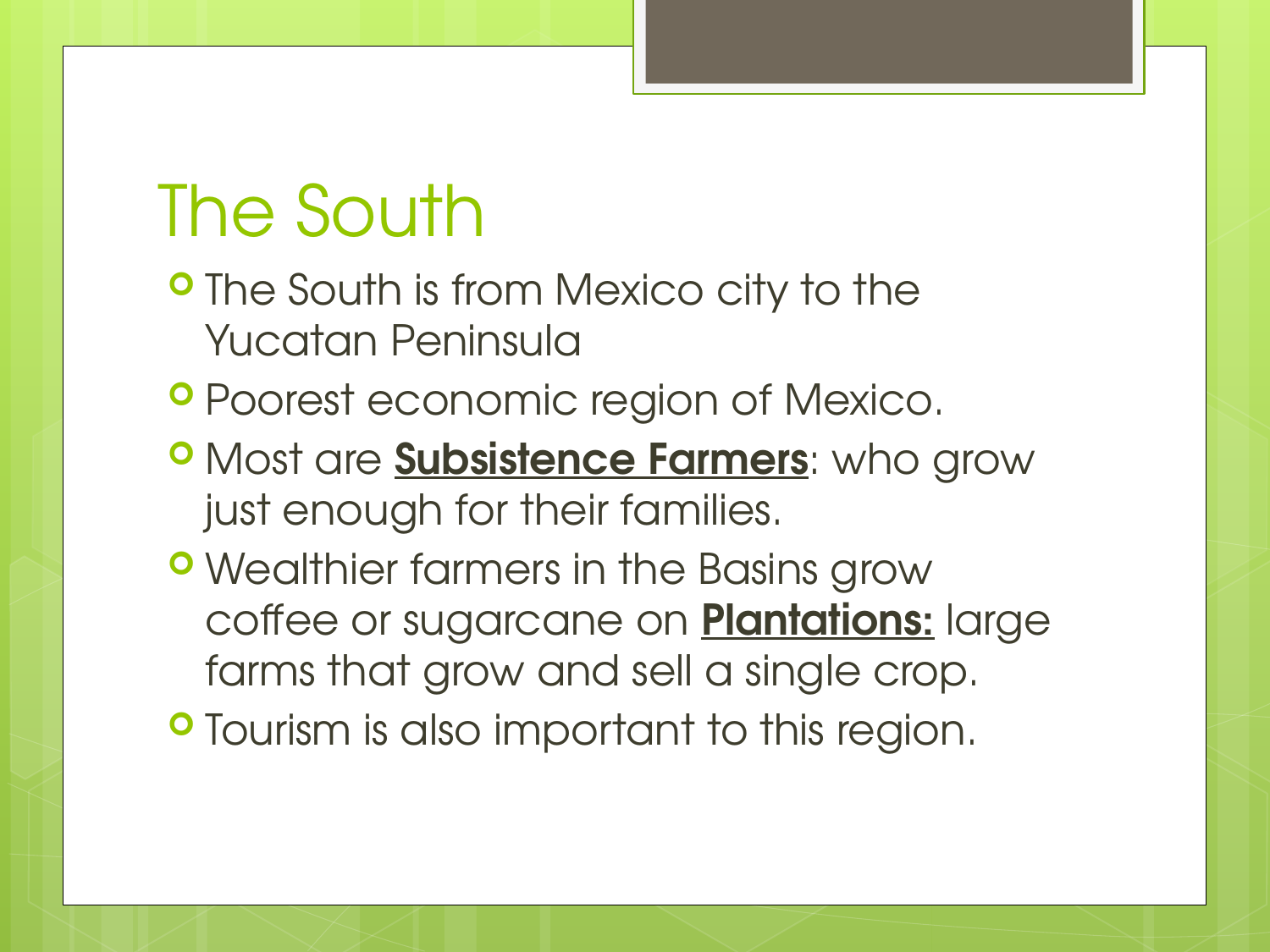

# The South
The South is from Mexico city to the Yucatan Peninsula
Poorest economic region of Mexico.
Most are Subsistence Farmers: who grow just enough for their families.
Wealthier farmers in the Basins grow coffee or sugarcane on Plantations: large farms that grow and sell a single crop.
Tourism is also important to this region.